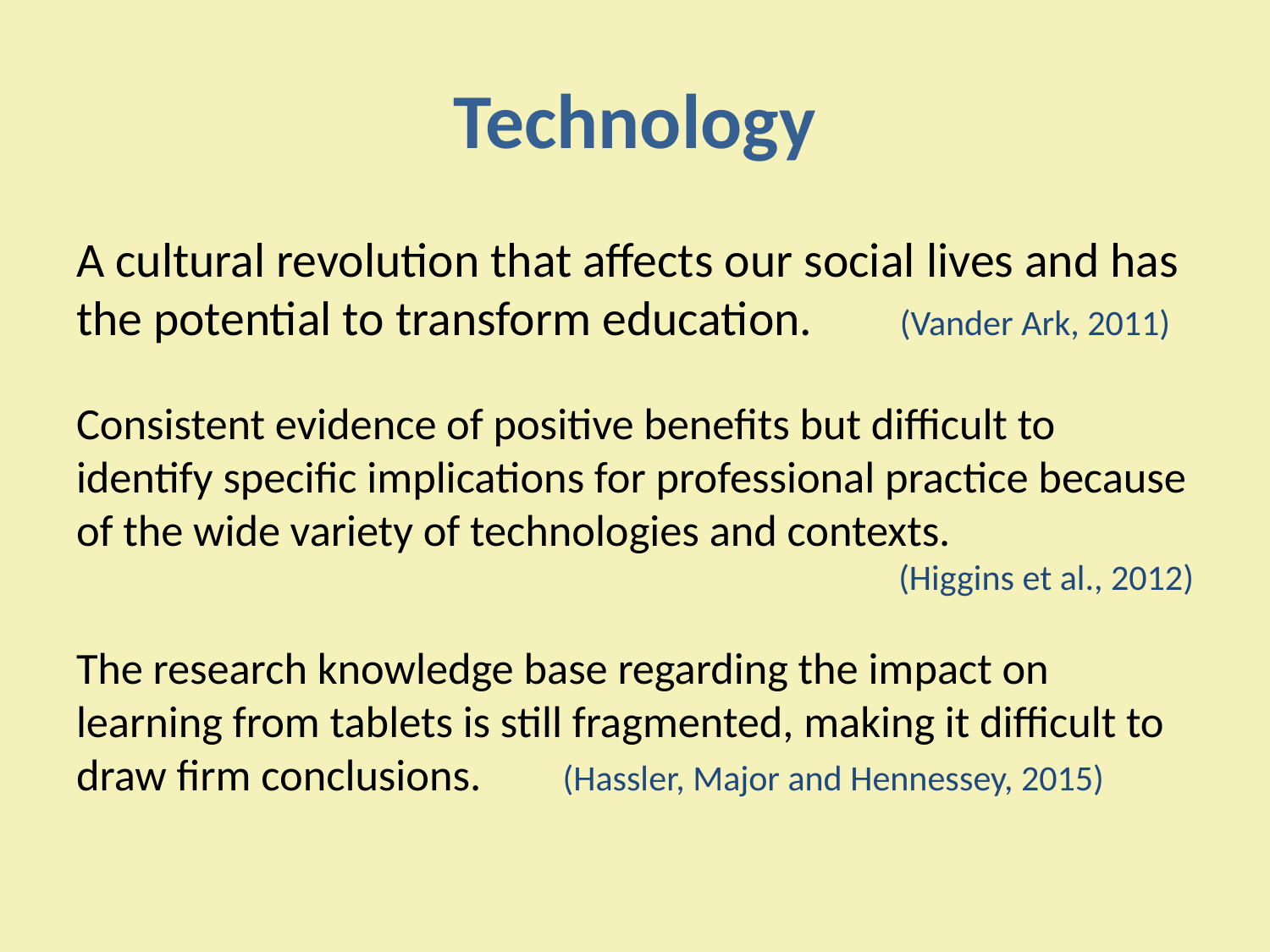

# Technology
A cultural revolution that affects our social lives and has the potential to transform education.	       (Vander Ark, 2011)

Consistent evidence of positive benefits but difficult to identify specific implications for professional practice because of the wide variety of technologies and contexts.
(Higgins et al., 2012)

The research knowledge base regarding the impact on learning from tablets is still fragmented, making it difficult to draw firm conclusions. 	      (Hassler, Major and Hennessey, 2015)